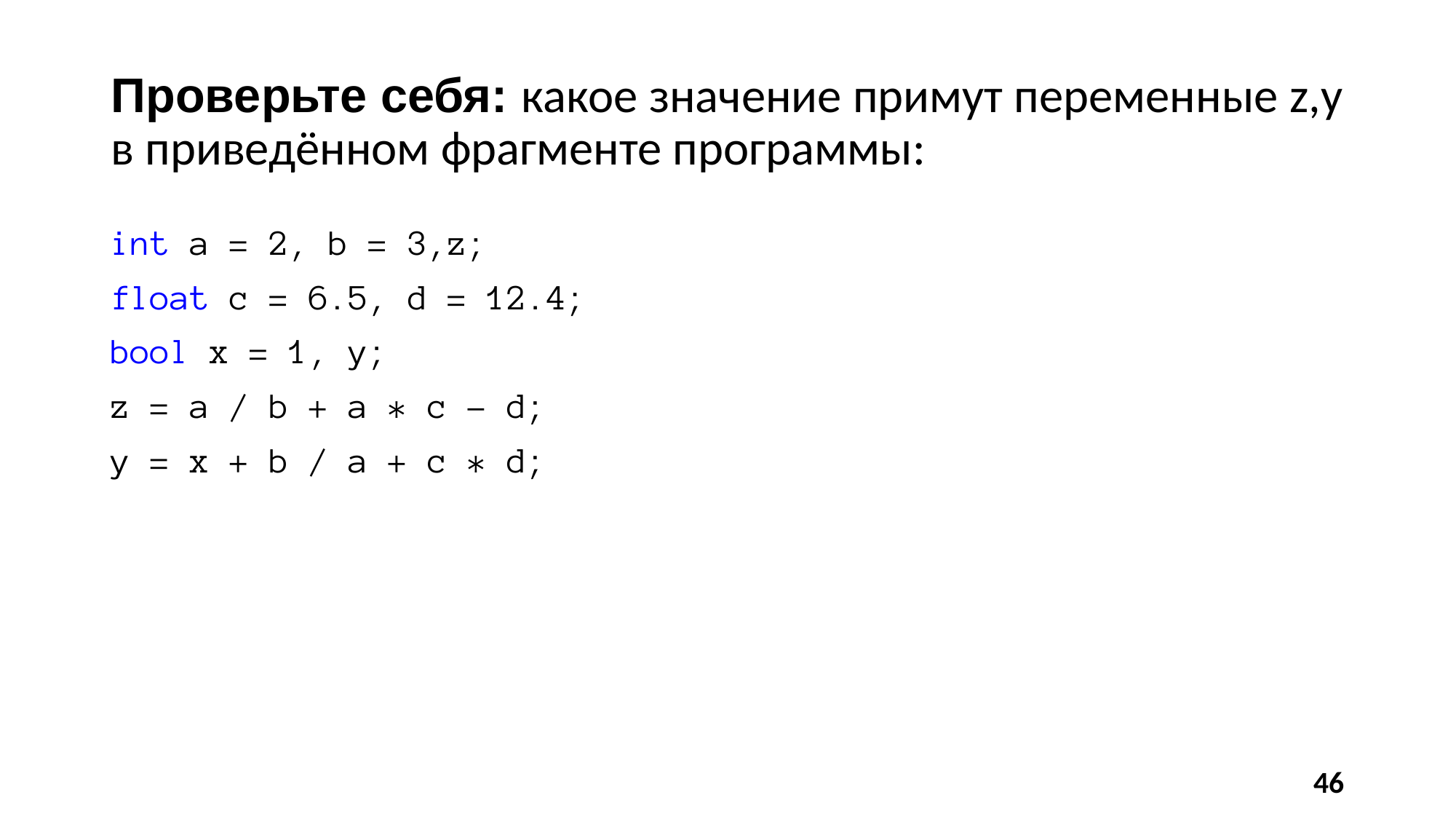

# Проверьте себя: какое значение примут переменные z,y в приведённом фрагменте программы:
int a = 2, b = 3,z;
float c = 6.5, d = 12.4;
bool x = 1, y;
z = a / b + a * c - d;
y = x + b / a + c * d;
46